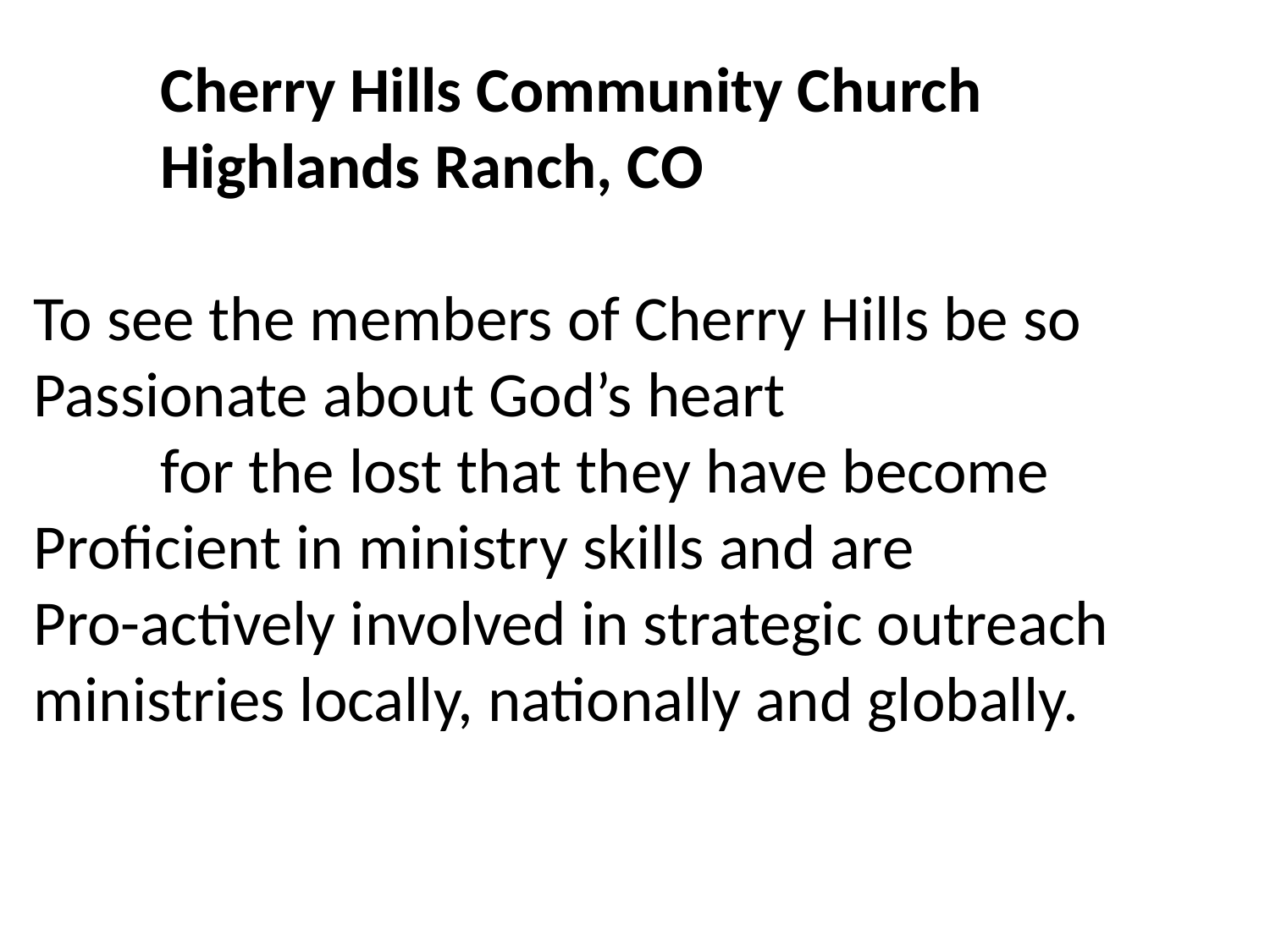

Cherry Hills Community Church
	Highlands Ranch, CO

To see the members of Cherry Hills be so Passionate about God’s heart
	for the lost that they have become Proficient in ministry skills and are
Pro-actively involved in strategic outreach 	ministries locally, nationally and globally.